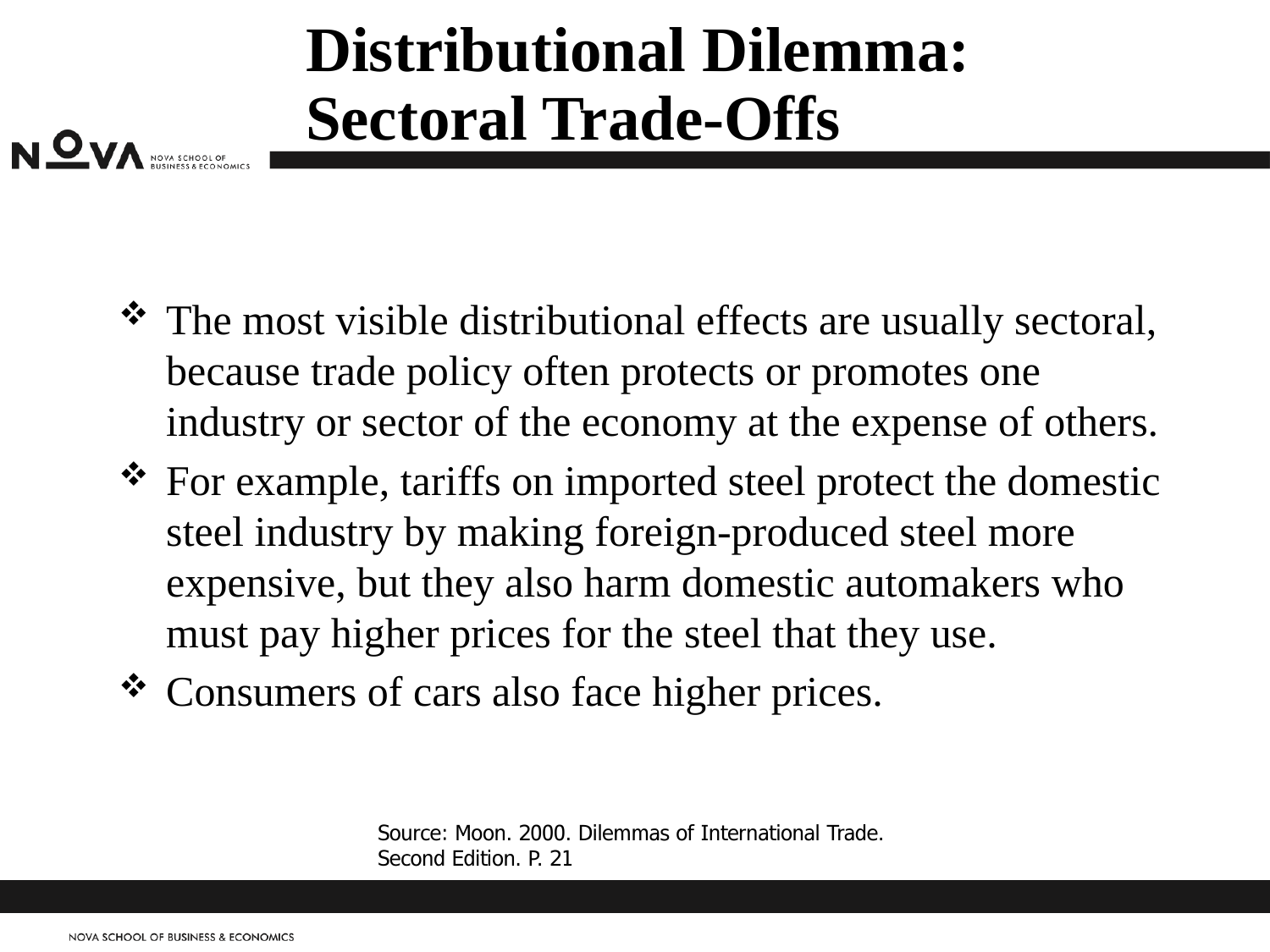

# Distributional Dilemma: Sectoral Trade-Offs
The most visible distributional effects are usually sectoral, because trade policy often protects or promotes one industry or sector of the economy at the expense of others.
For example, tariffs on imported steel protect the domestic steel industry by making foreign-produced steel more expensive, but they also harm domestic automakers who must pay higher prices for the steel that they use.
Consumers of cars also face higher prices.
Source: Moon. 2000. Dilemmas of International Trade.
Second Edition. P. 21